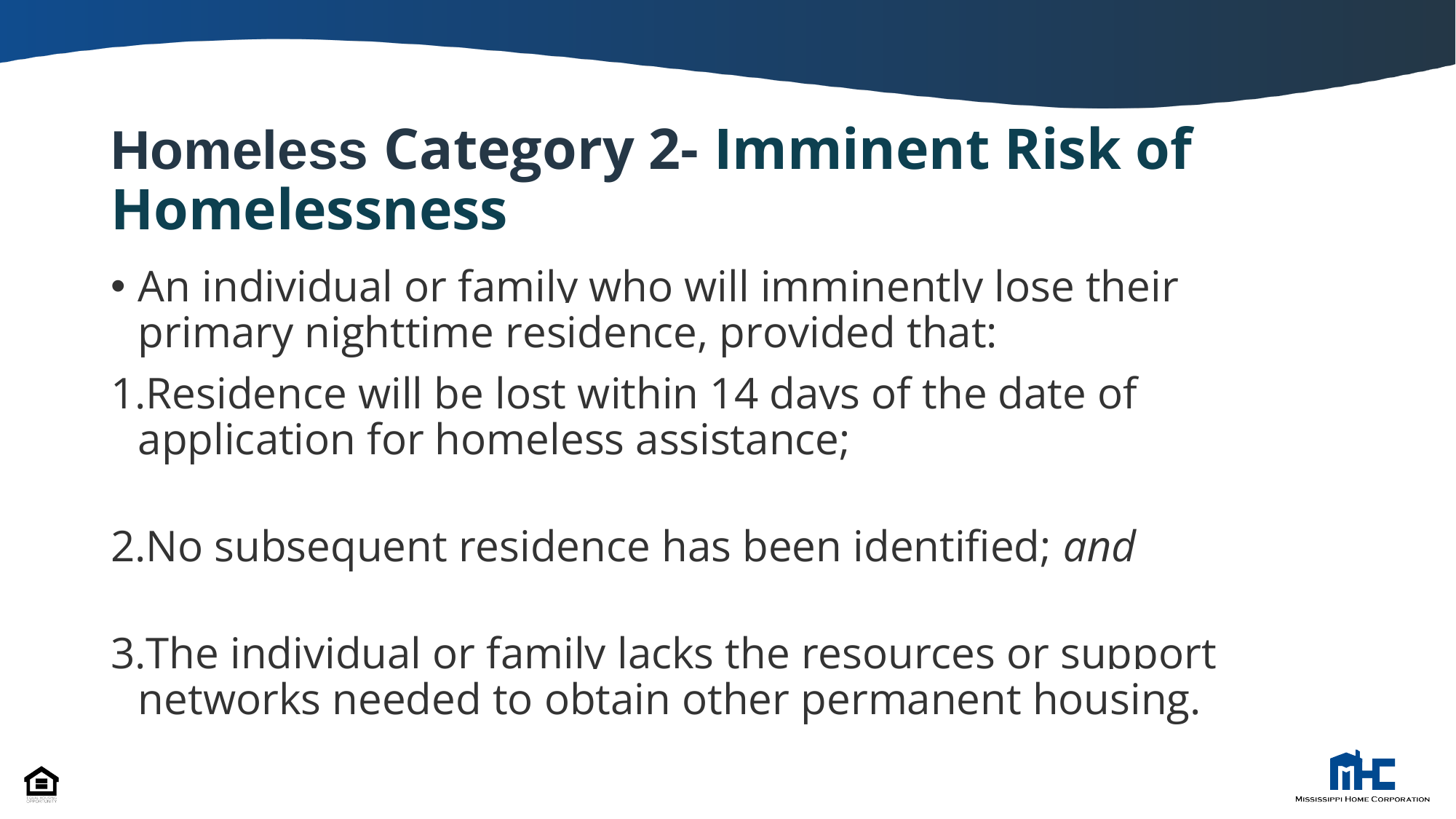

# Homeless Category 2- Imminent Risk of Homelessness
An individual or family who will imminently lose their primary nighttime residence, provided that:
Residence will be lost within 14 days of the date of application for homeless assistance;
No subsequent residence has been identified; and
The individual or family lacks the resources or support networks needed to obtain other permanent housing.